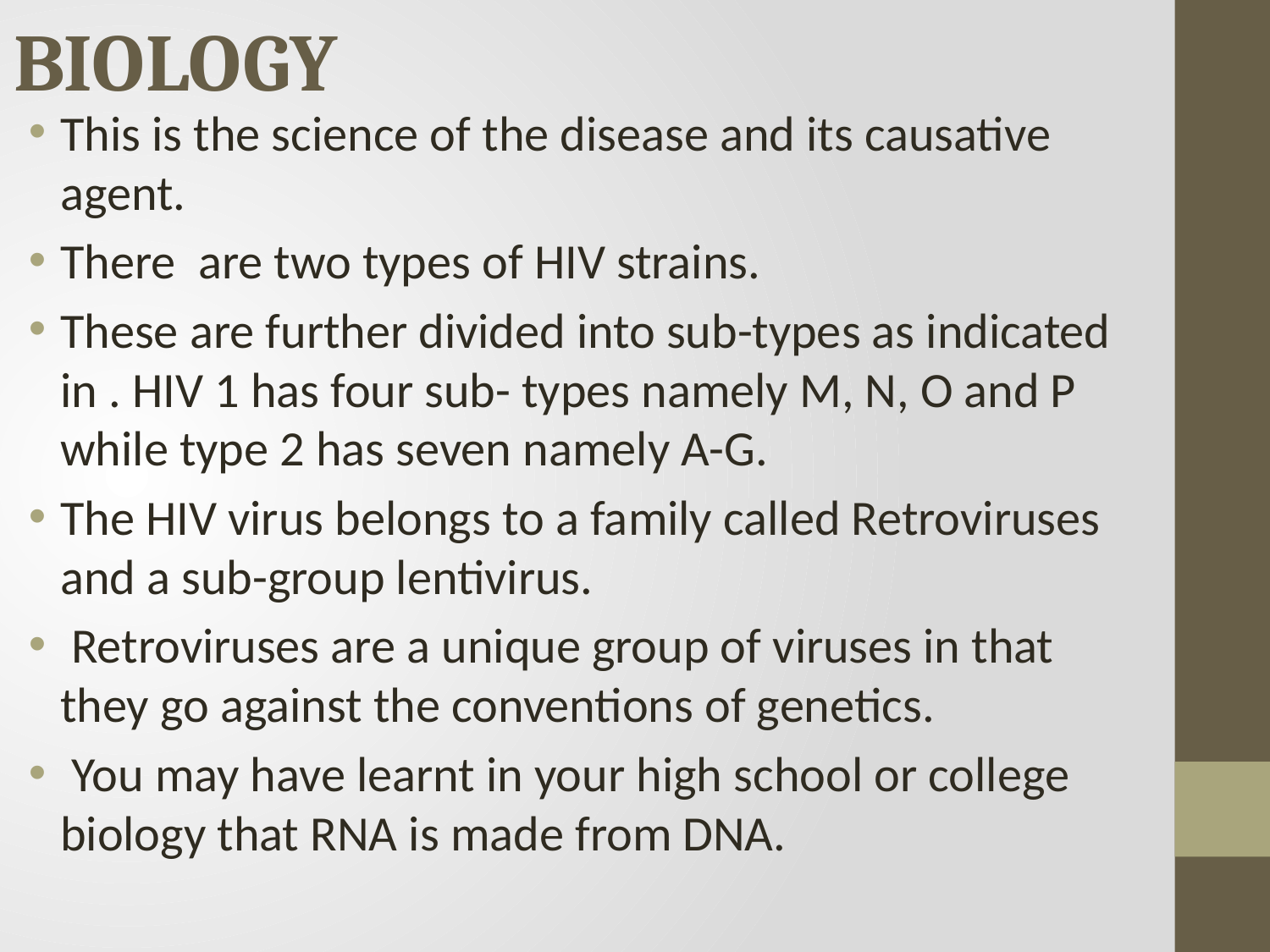

# BIOLOGY
This is the science of the disease and its causative agent.
There  are two types of HIV strains.
These are further divided into sub-types as indicated in . HIV 1 has four sub- types namely M, N, O and P while type 2 has seven namely A-G.
The HIV virus belongs to a family called Retroviruses and a sub-group lentivirus.
 Retroviruses are a unique group of viruses in that they go against the conventions of genetics.
 You may have learnt in your high school or college biology that RNA is made from DNA.